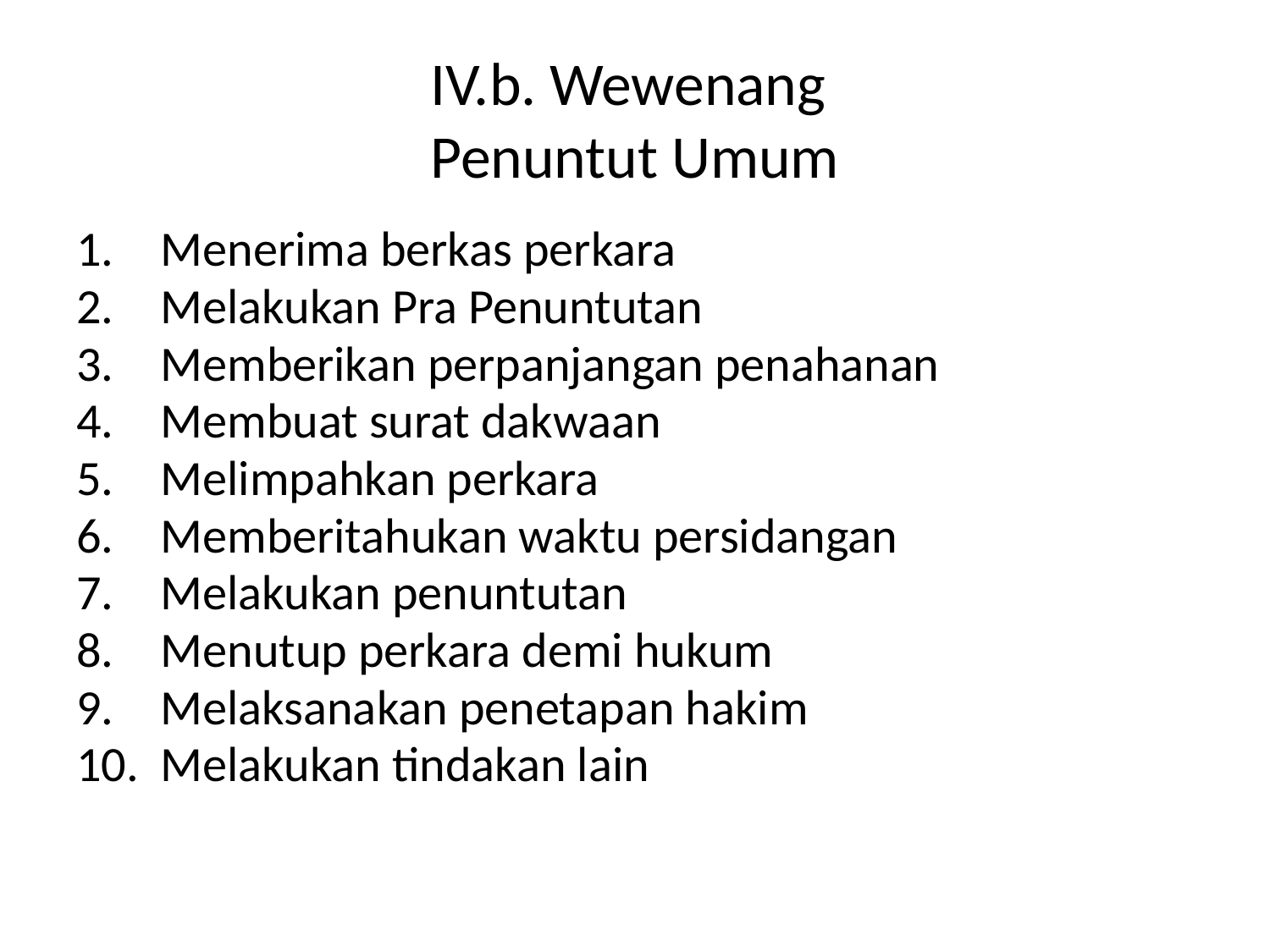

# IV.b. Wewenang Penuntut Umum
Menerima berkas perkara
Melakukan Pra Penuntutan
Memberikan perpanjangan penahanan
Membuat surat dakwaan
Melimpahkan perkara
Memberitahukan waktu persidangan
Melakukan penuntutan
Menutup perkara demi hukum
Melaksanakan penetapan hakim
Melakukan tindakan lain